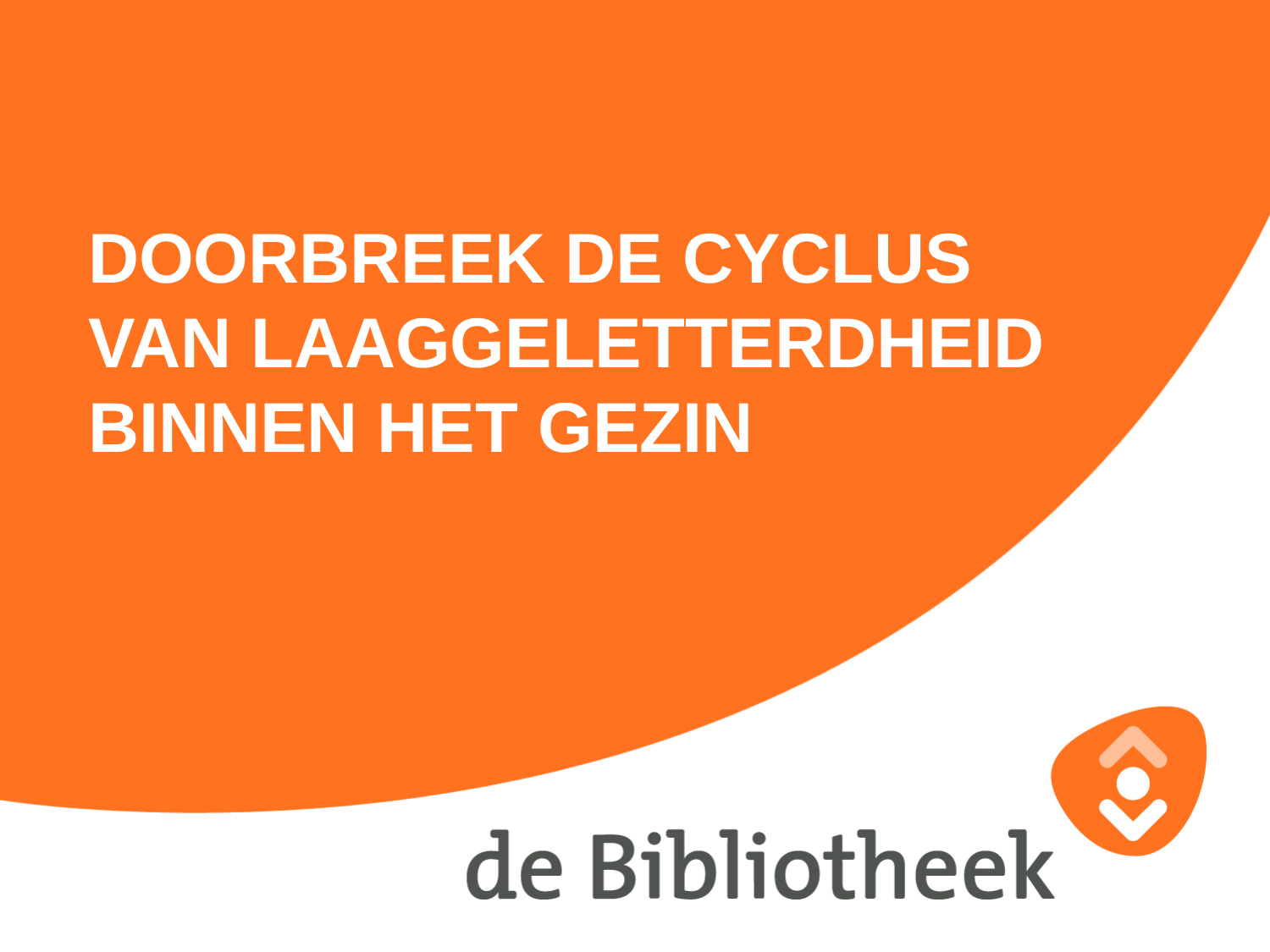

# DOORBREEK DE CYCLUS VAN LAAGGELETTERDHEID BINNEN HET GEZIN